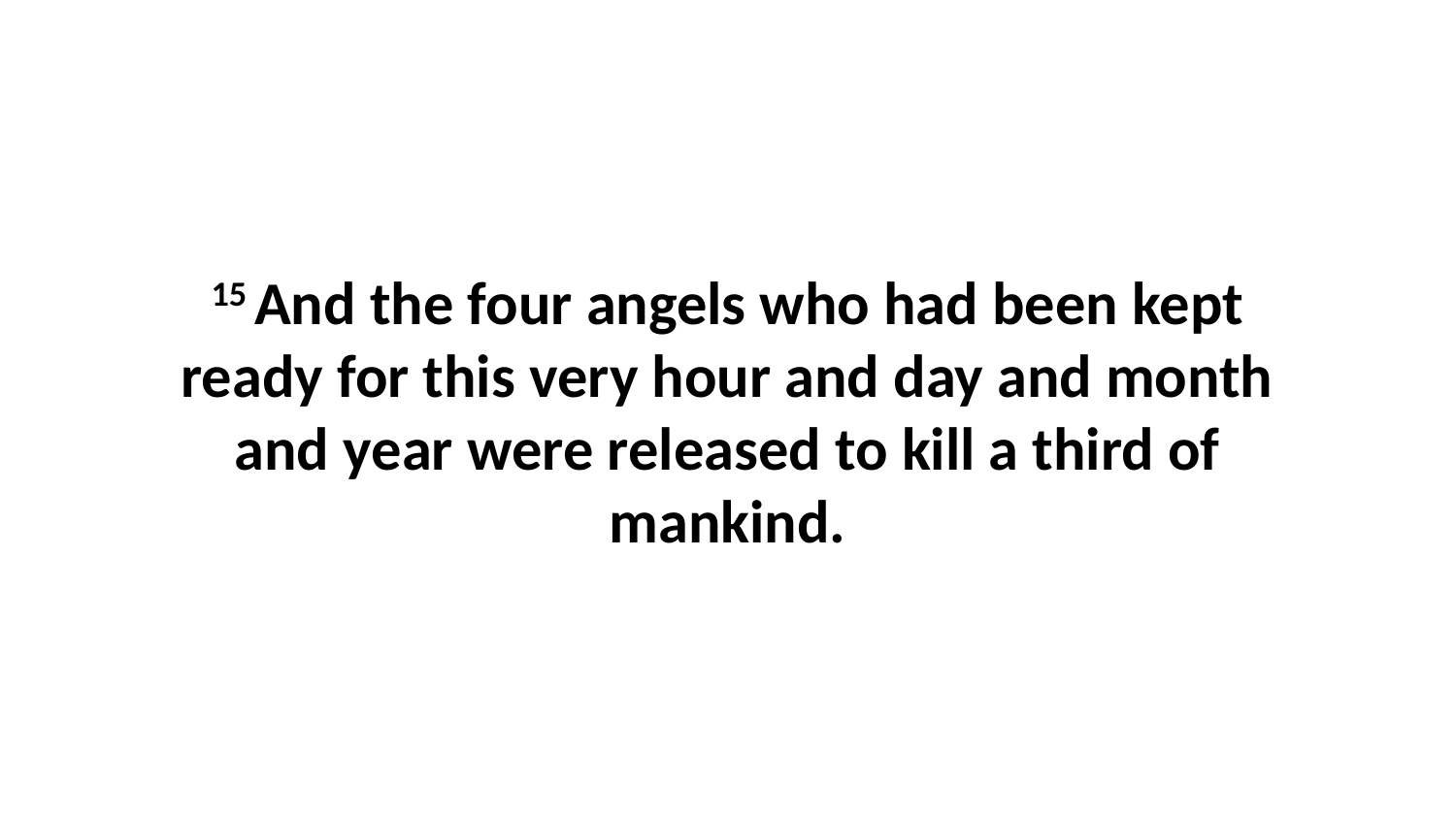

15 And the four angels who had been kept ready for this very hour and day and month and year were released to kill a third of mankind.